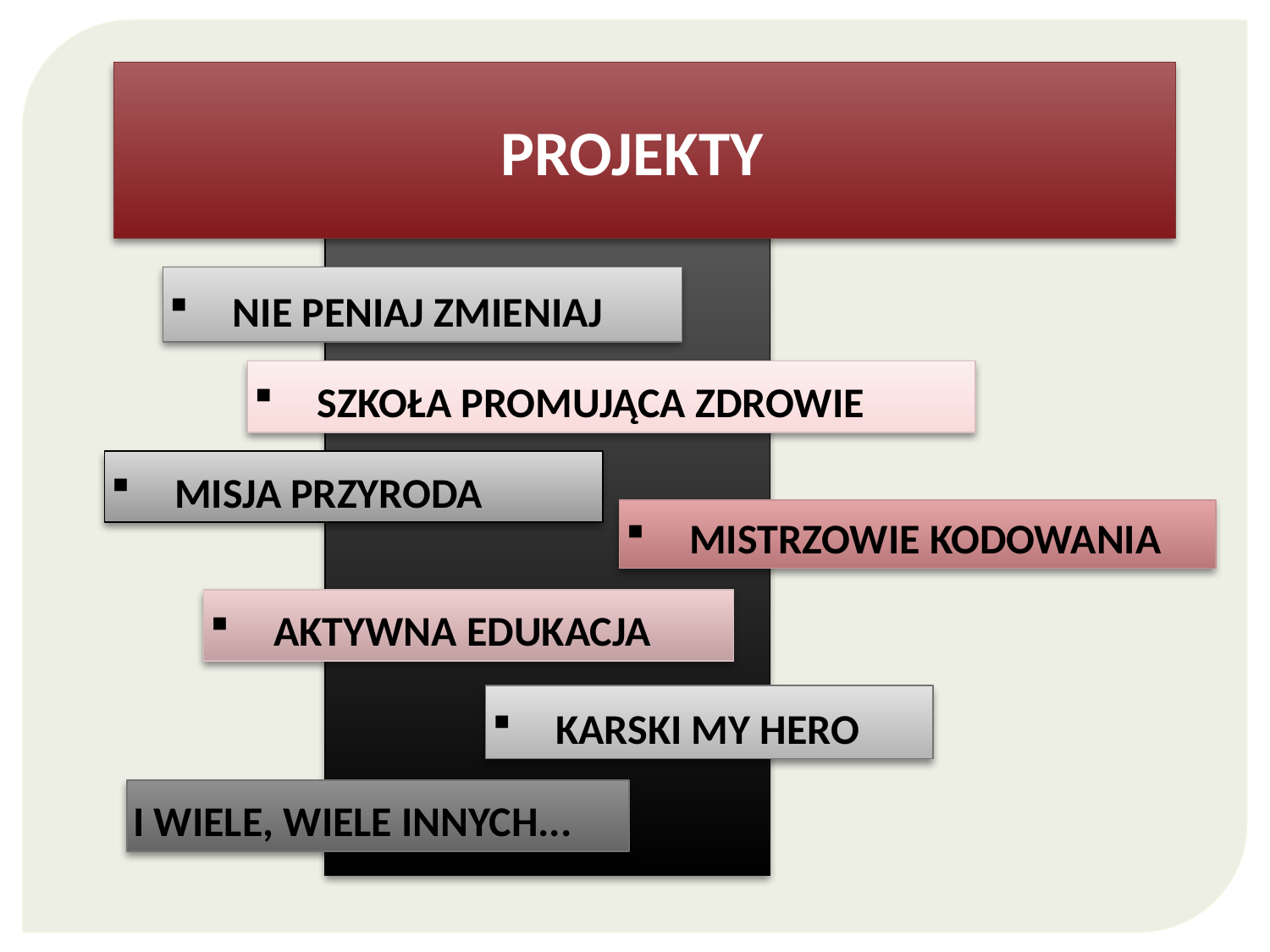

PROJEKTY

NIE PENIAJ ZMIENIAJ
SZKOŁA PROMUJĄCA ZDROWIE
MISJA PRZYRODA
MISTRZOWIE KODOWANIA
AKTYWNA EDUKACJA
KARSKI MY HERO
I WIELE, WIELE INNYCH...